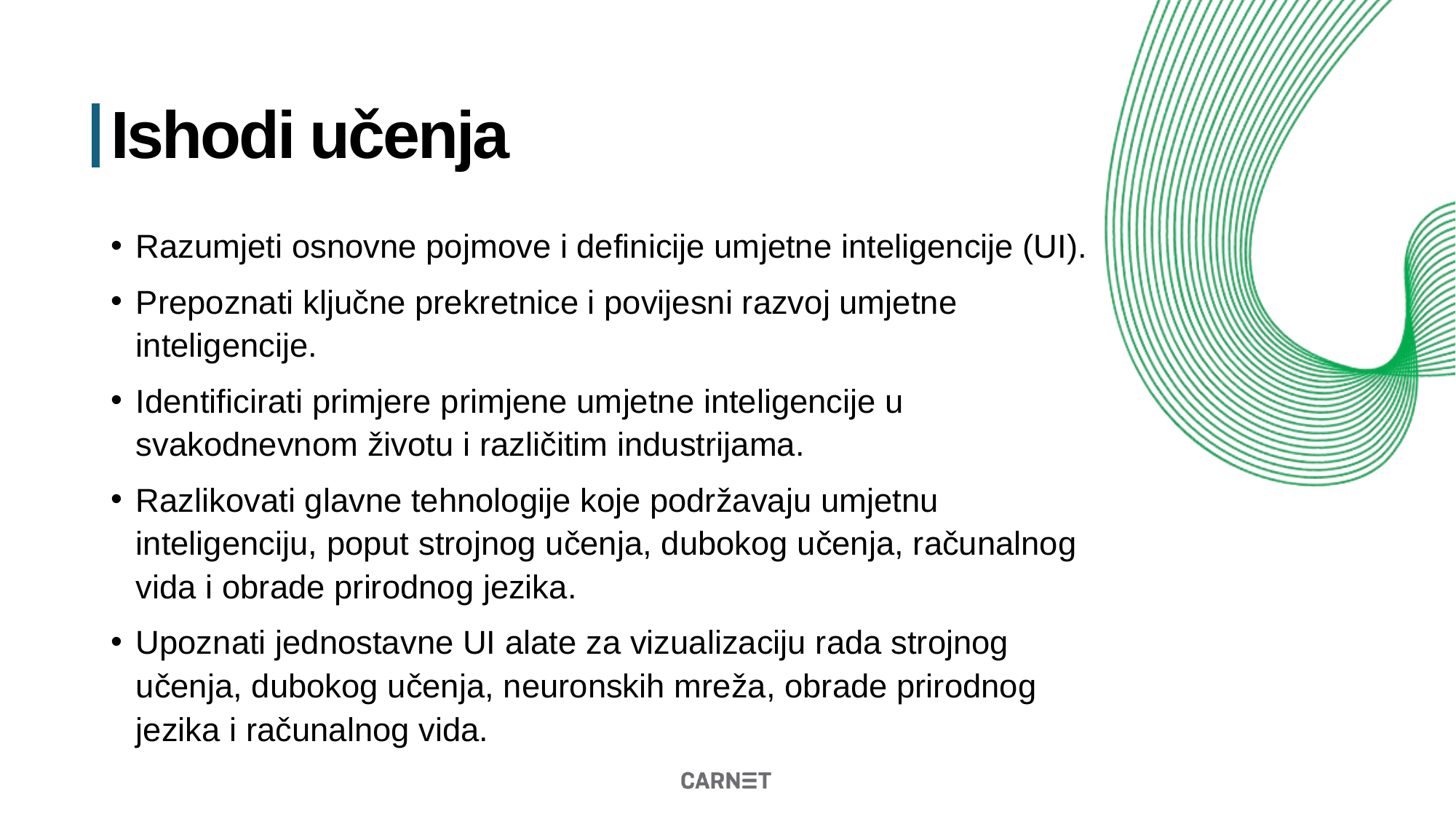

# Ishodi učenja
Razumjeti osnovne pojmove i definicije umjetne inteligencije (UI).
Prepoznati ključne prekretnice i povijesni razvoj umjetne inteligencije.
Identificirati primjere primjene umjetne inteligencije u svakodnevnom životu i različitim industrijama.
Razlikovati glavne tehnologije koje podržavaju umjetnu inteligenciju, poput strojnog učenja, dubokog učenja, računalnog vida i obrade prirodnog jezika.
Upoznati jednostavne UI alate za vizualizaciju rada strojnog učenja, dubokog učenja, neuronskih mreža, obrade prirodnog jezika i računalnog vida.